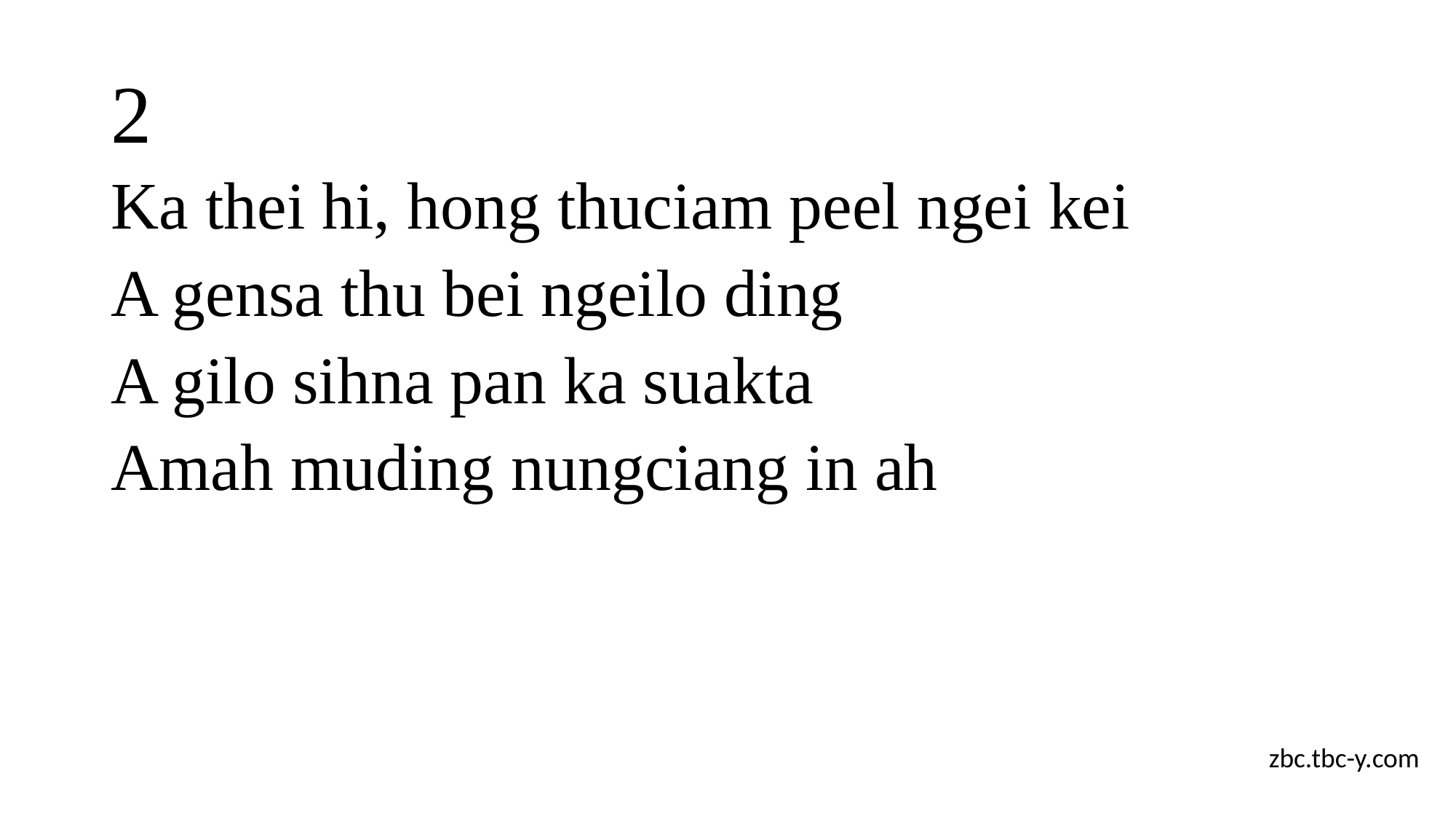

# 2
Ka thei hi, hong thuciam peel ngei kei
A gensa thu bei ngeilo ding
A gilo sihna pan ka suakta
Amah muding nungciang in ah

zbc.tbc-y.com